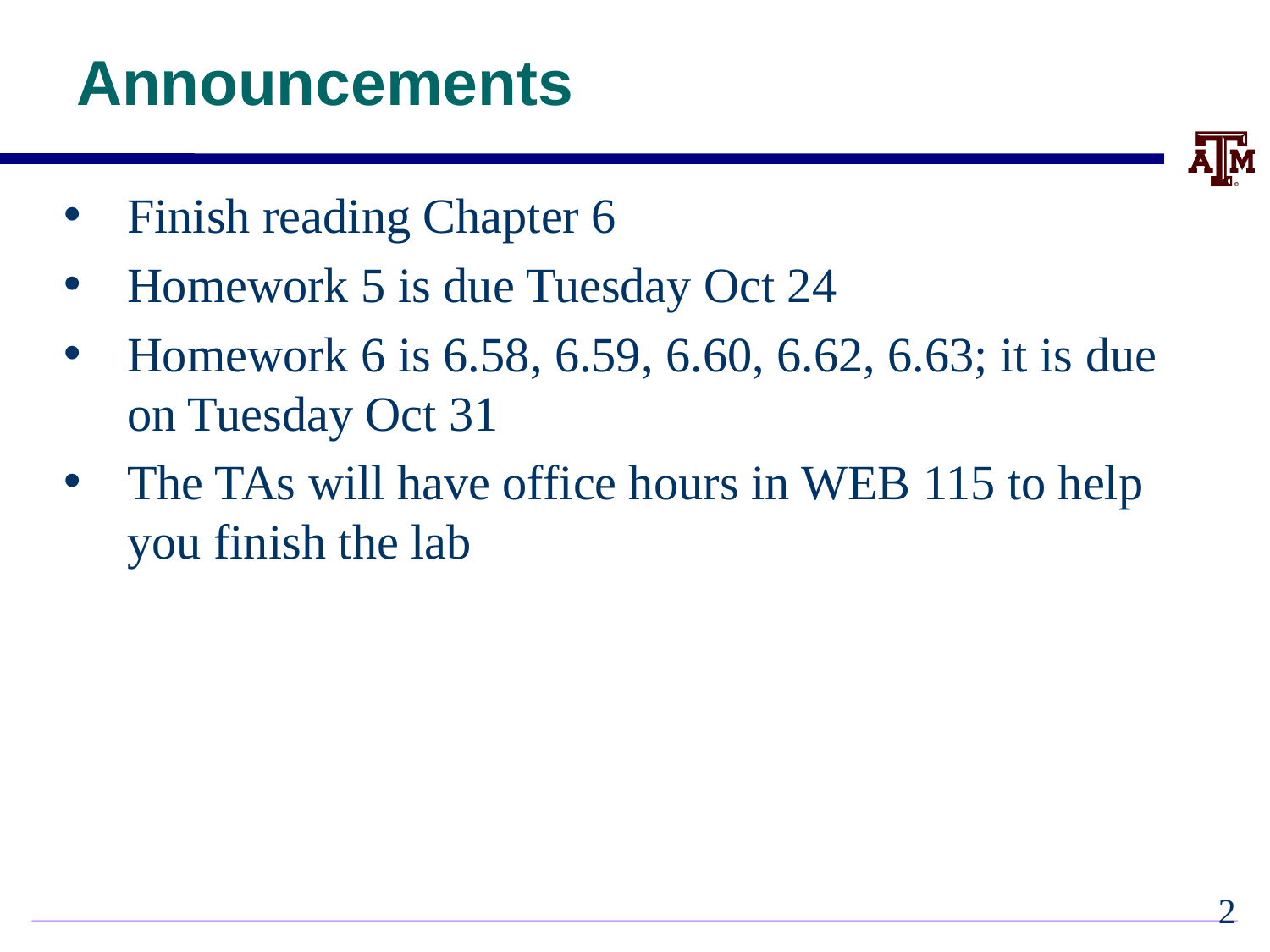

# Announcements
Finish reading Chapter 6
Homework 5 is due Tuesday Oct 24
Homework 6 is 6.58, 6.59, 6.60, 6.62, 6.63; it is due on Tuesday Oct 31
The TAs will have office hours in WEB 115 to help you finish the lab

2